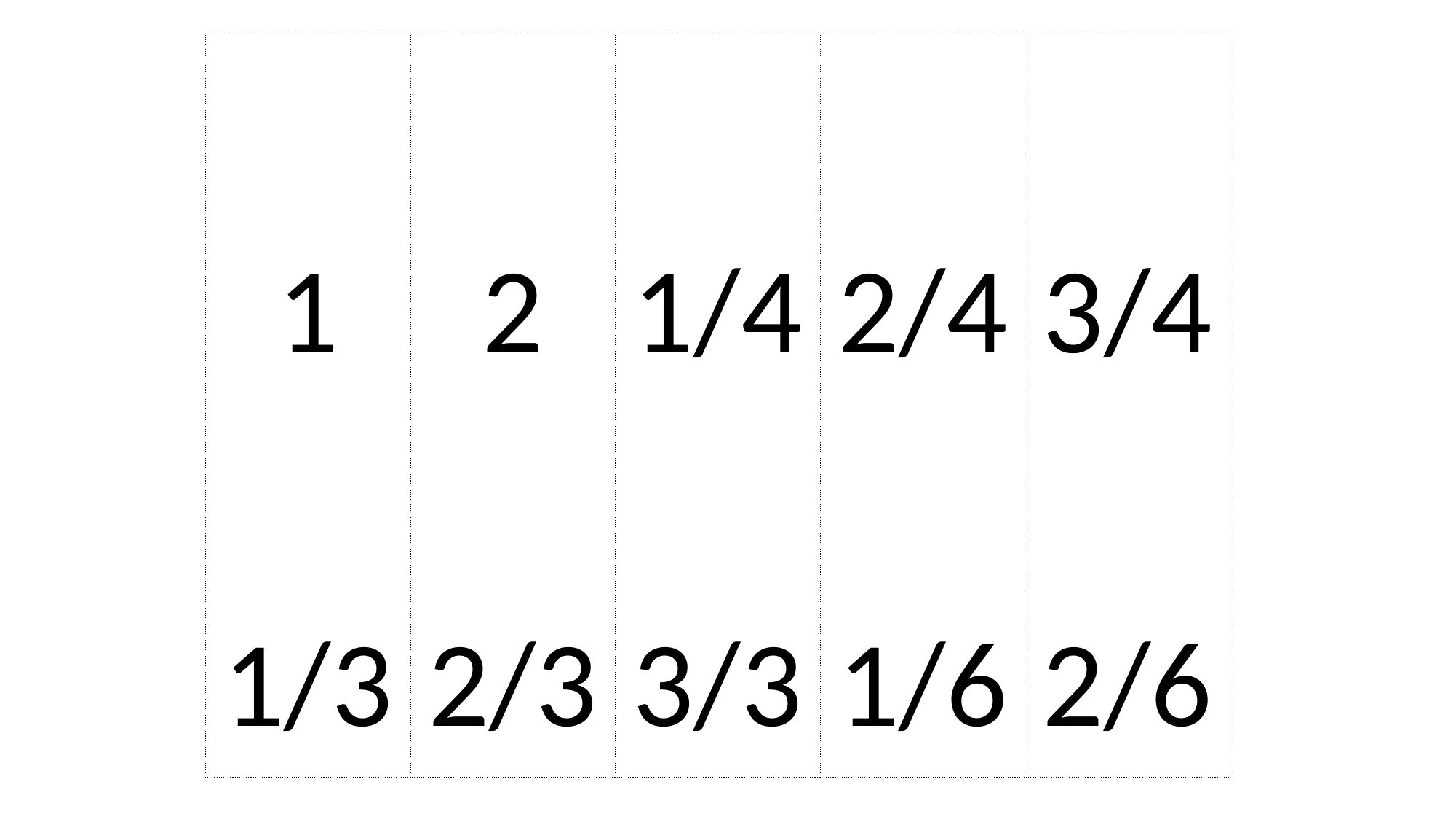

|  |  |  |  |  |
| --- | --- | --- | --- | --- |
| 1 | 2 | 1/4 | 2/4 | 3/4 |
|  |  |  |  |  |
| 1/3 | 2/3 | 3/3 | 1/6 | 2/6 |

|  |  |  |  |
| --- | --- | --- | --- |
|  |  |  |  |